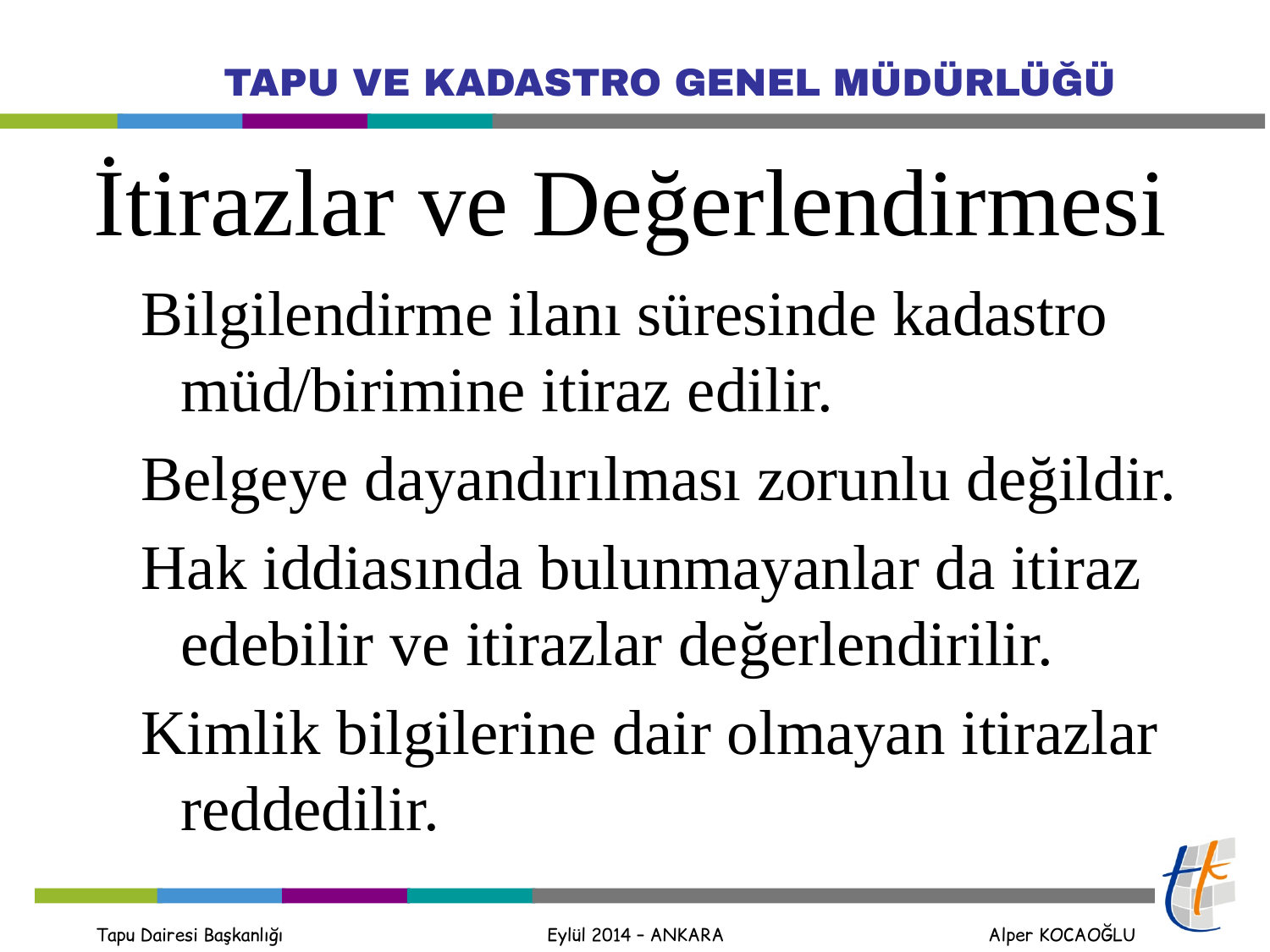

# İtirazlar ve Değerlendirmesi
Bilgilendirme ilanı süresinde kadastro müd/birimine itiraz edilir.
Belgeye dayandırılması zorunlu değildir.
Hak iddiasında bulunmayanlar da itiraz edebilir ve itirazlar değerlendirilir.
Kimlik bilgilerine dair olmayan itirazlar reddedilir.